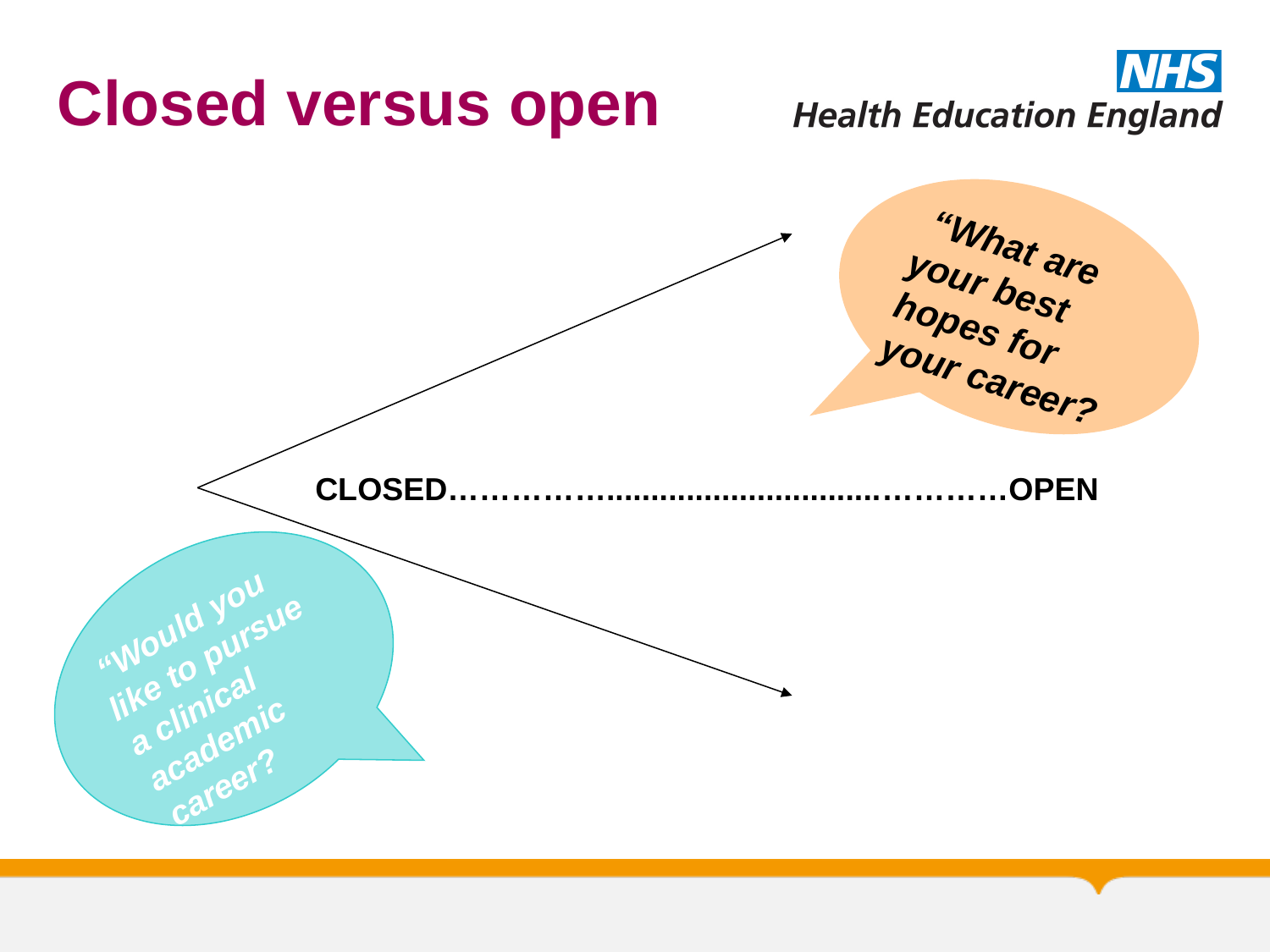

# Closed versus open
 “What are your best hopes for your career?

  CLOSED……………...............................…………OPEN
 “Would you like to pursue a clinical academic career?